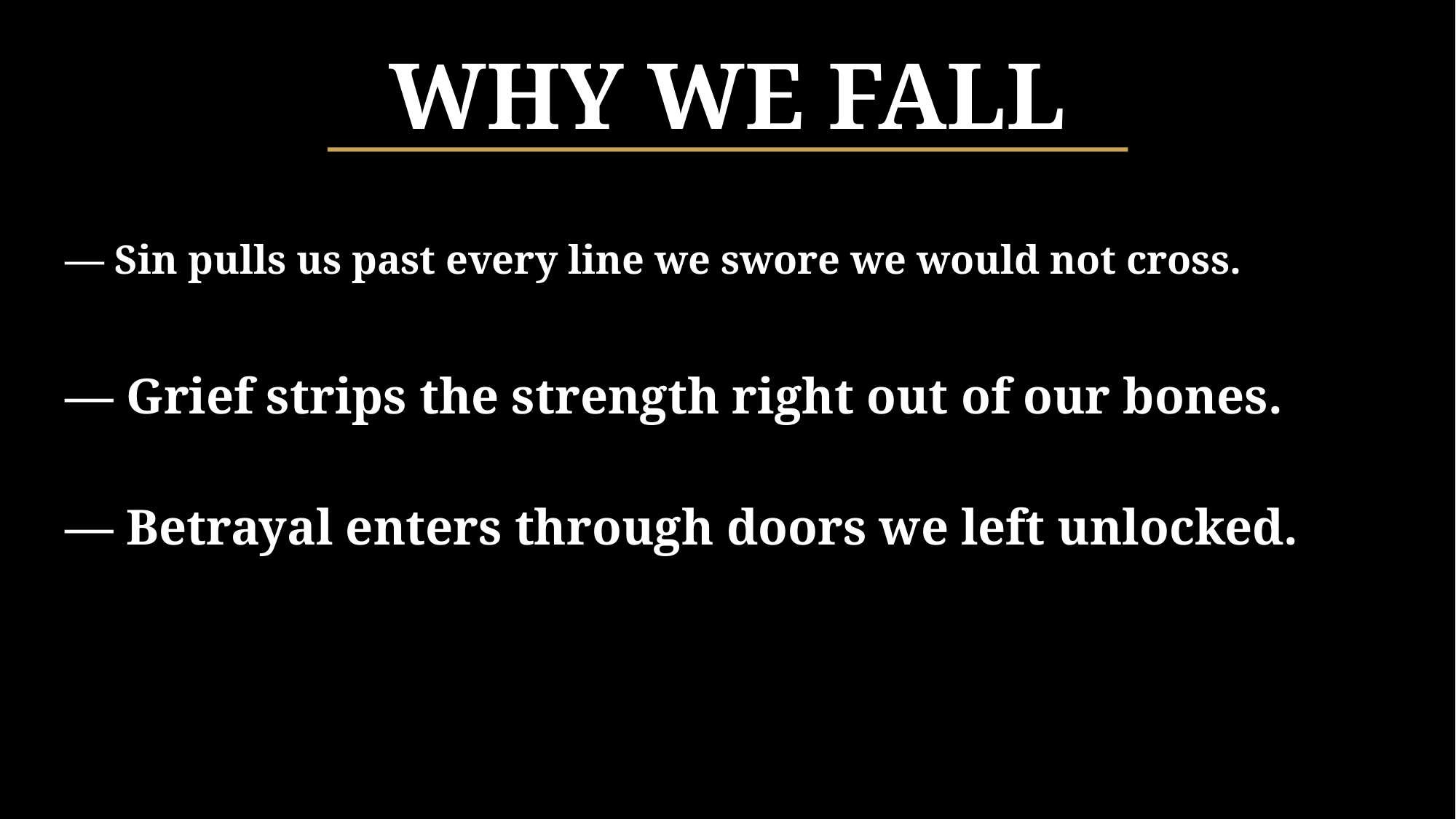

WHY WE FALL

— Sin pulls us past every line we swore we would not cross.
— Grief strips the strength right out of our bones.
— Betrayal enters through doors we left unlocked.